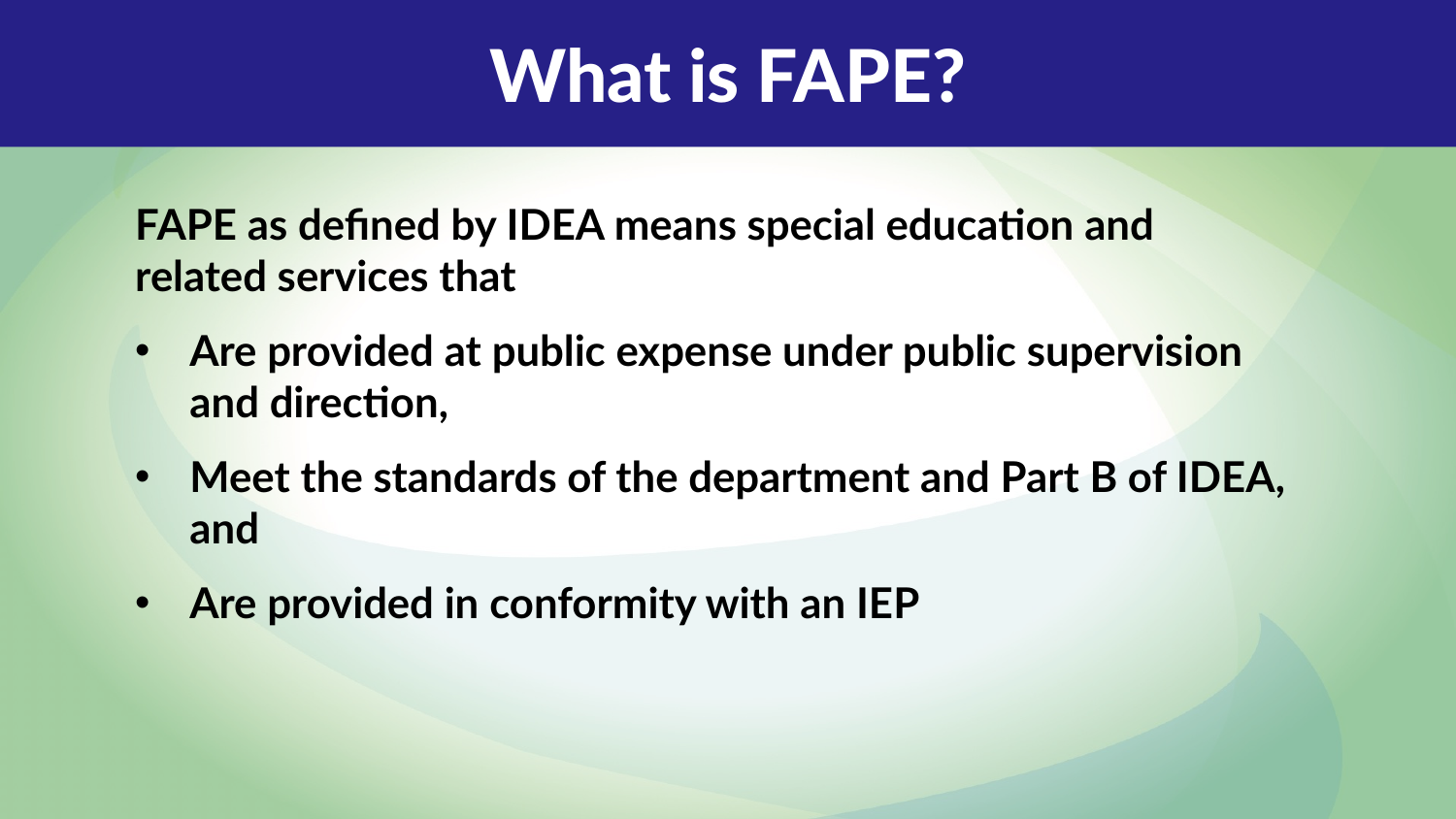

What is FAPE?
FAPE as defined by IDEA means special education and related services that
Are provided at public expense under public supervision and direction,
Meet the standards of the department and Part B of IDEA, and
Are provided in conformity with an IEP